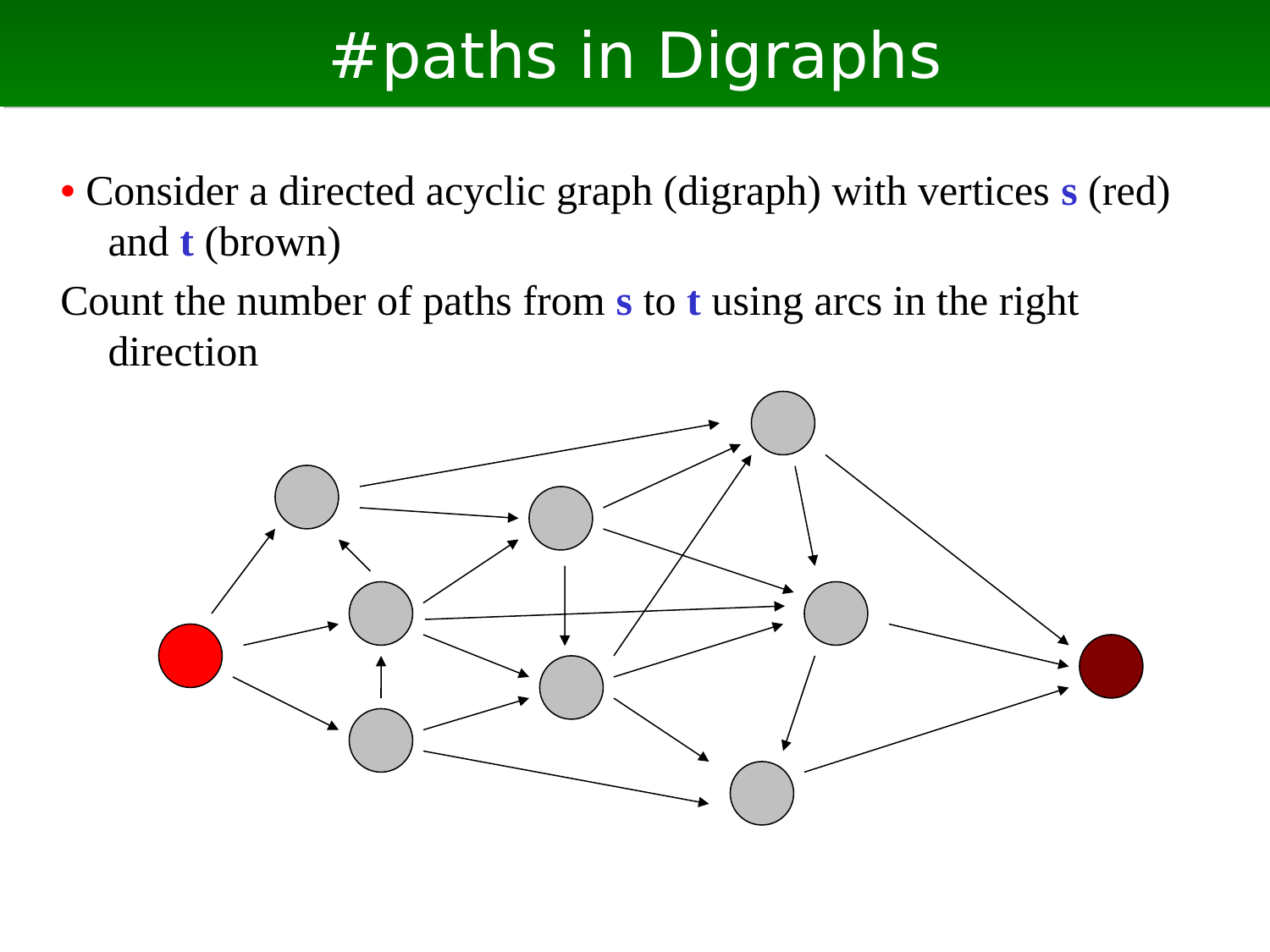

# #paths in Digraphs
• Consider a directed acyclic graph (digraph) with vertices s (red) and t (brown)
Count the number of paths from s to t using arcs in the right direction